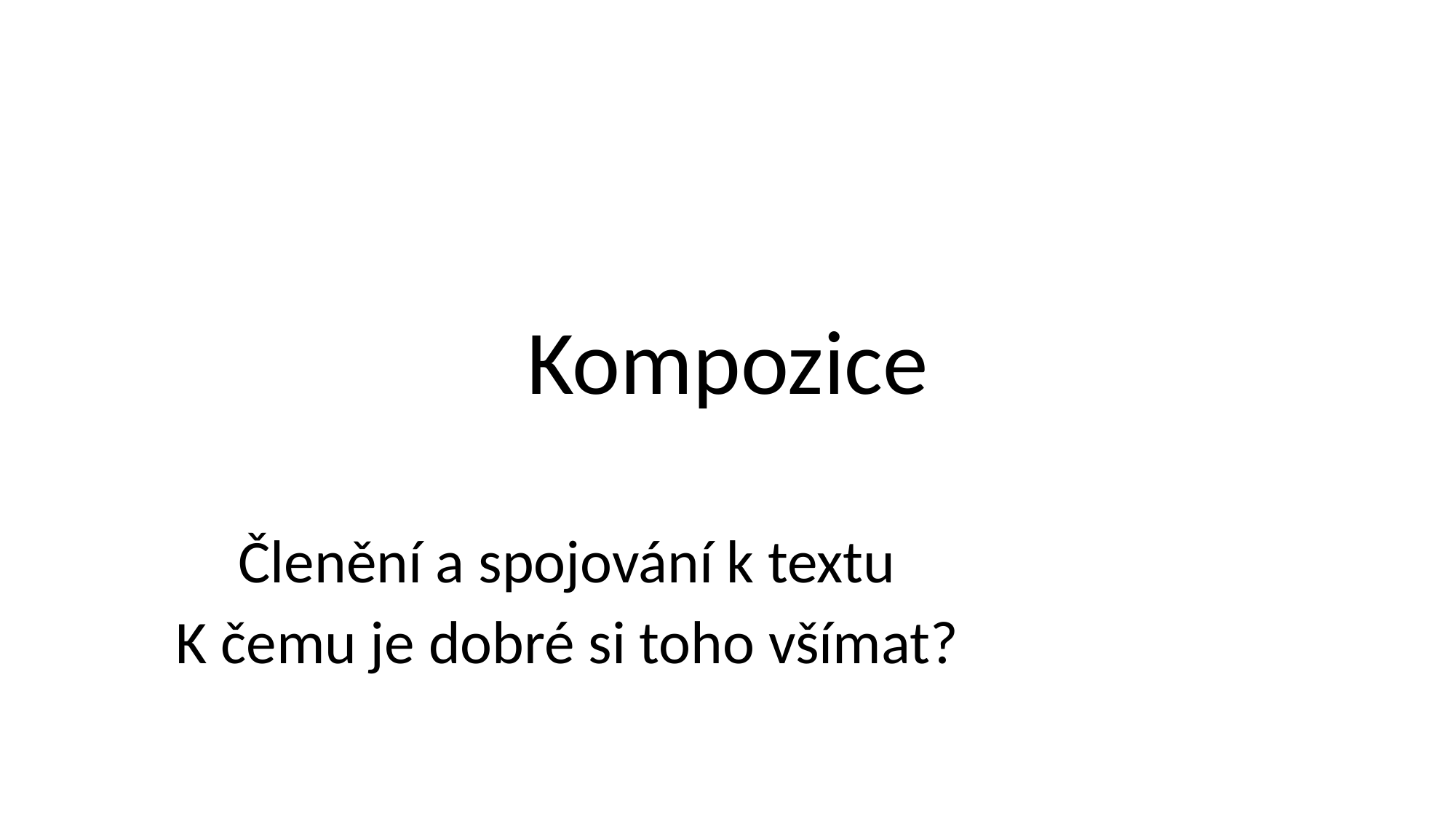

# Kompozice
Členění a spojování k textu
K čemu je dobré si toho všímat?